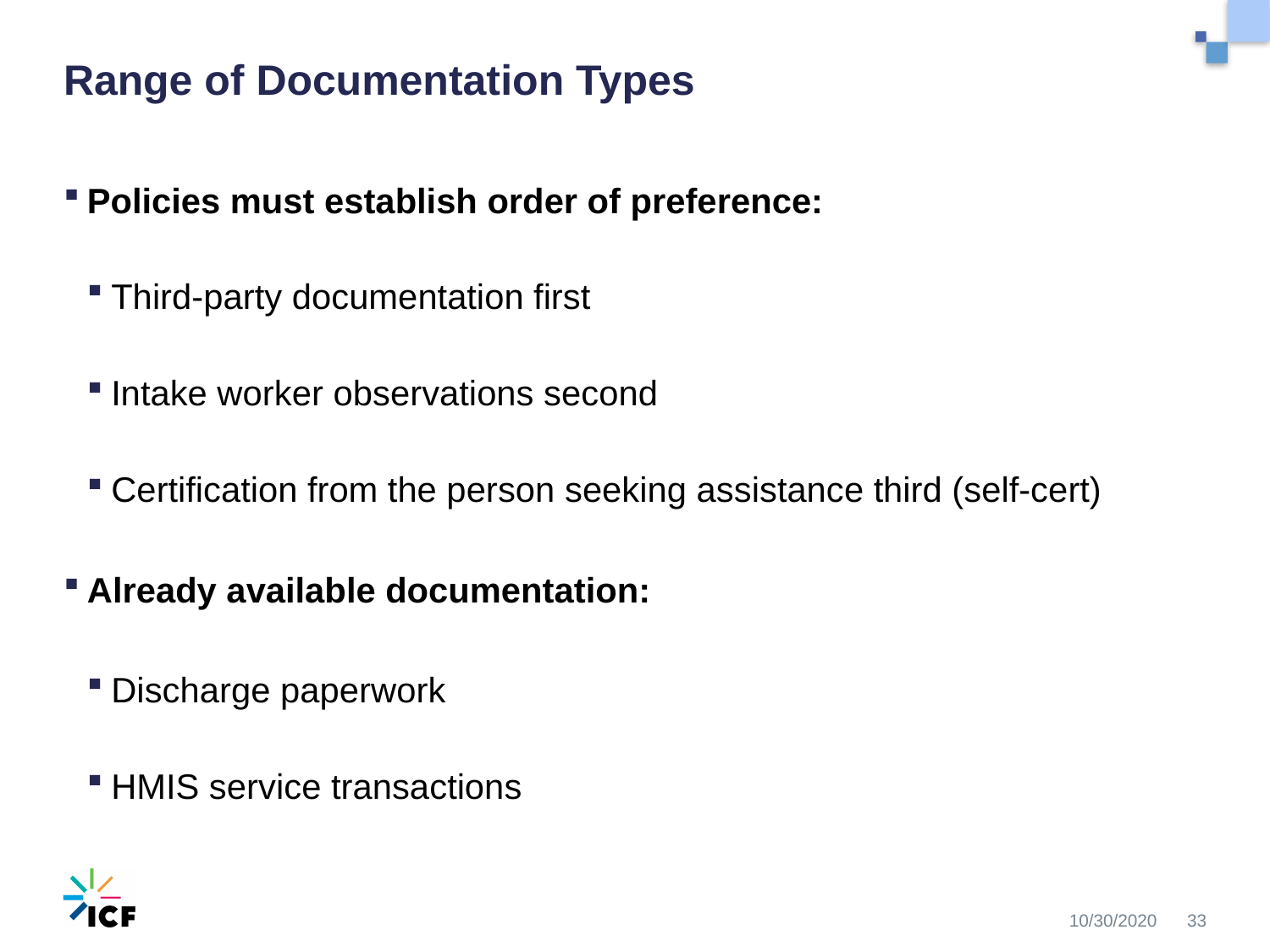

# Range of Documentation Types
Policies must establish order of preference:
Third-party documentation first
Intake worker observations second
Certification from the person seeking assistance third (self-cert)
Already available documentation:
Discharge paperwork
HMIS service transactions
10/30/2020
33